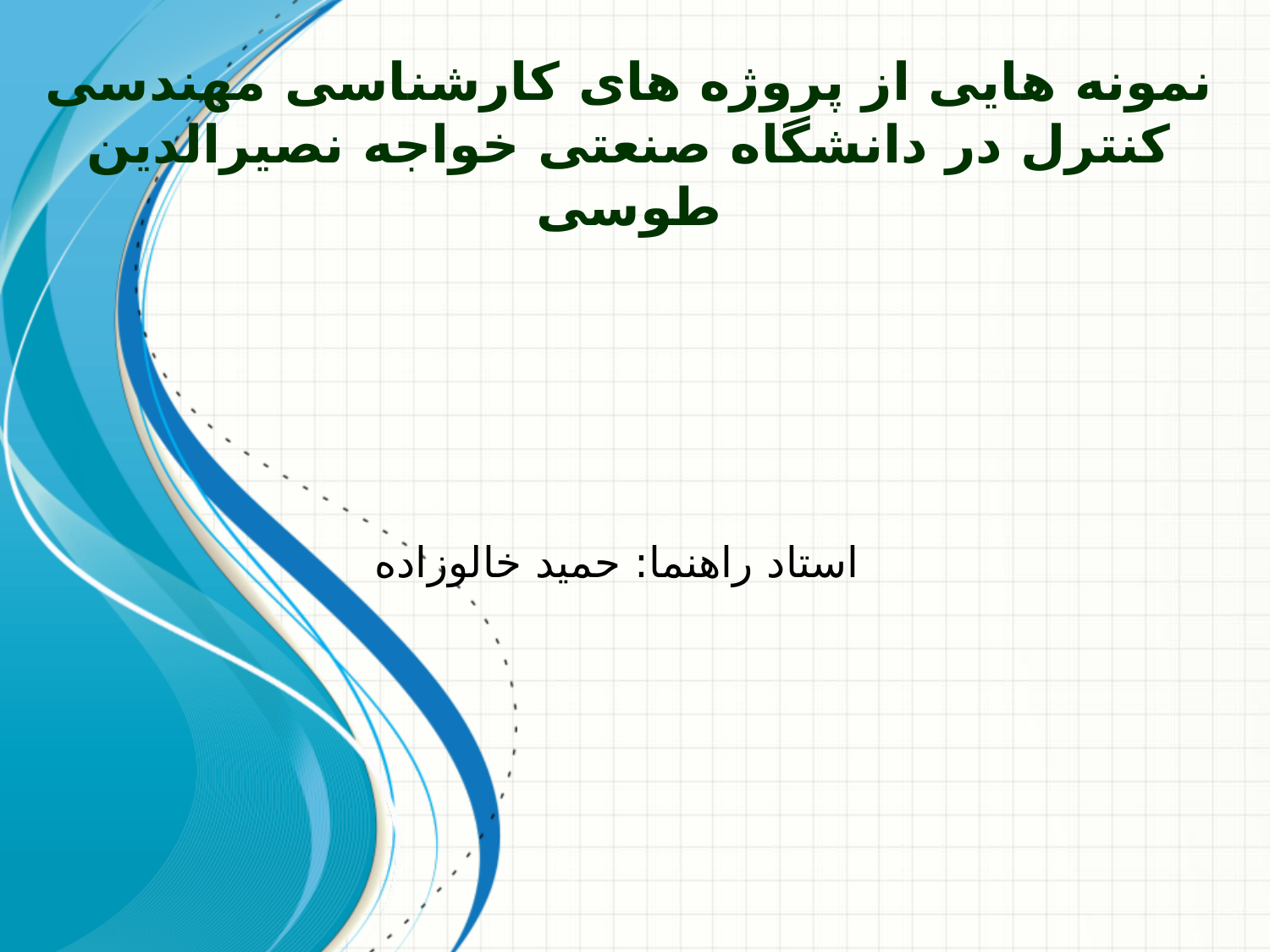

# نمونه هایی از پروژه های کارشناسی مهندسی کنترل در دانشگاه صنعتی خواجه نصیرالدین طوسی
استاد راهنما: حمید خالوزاده